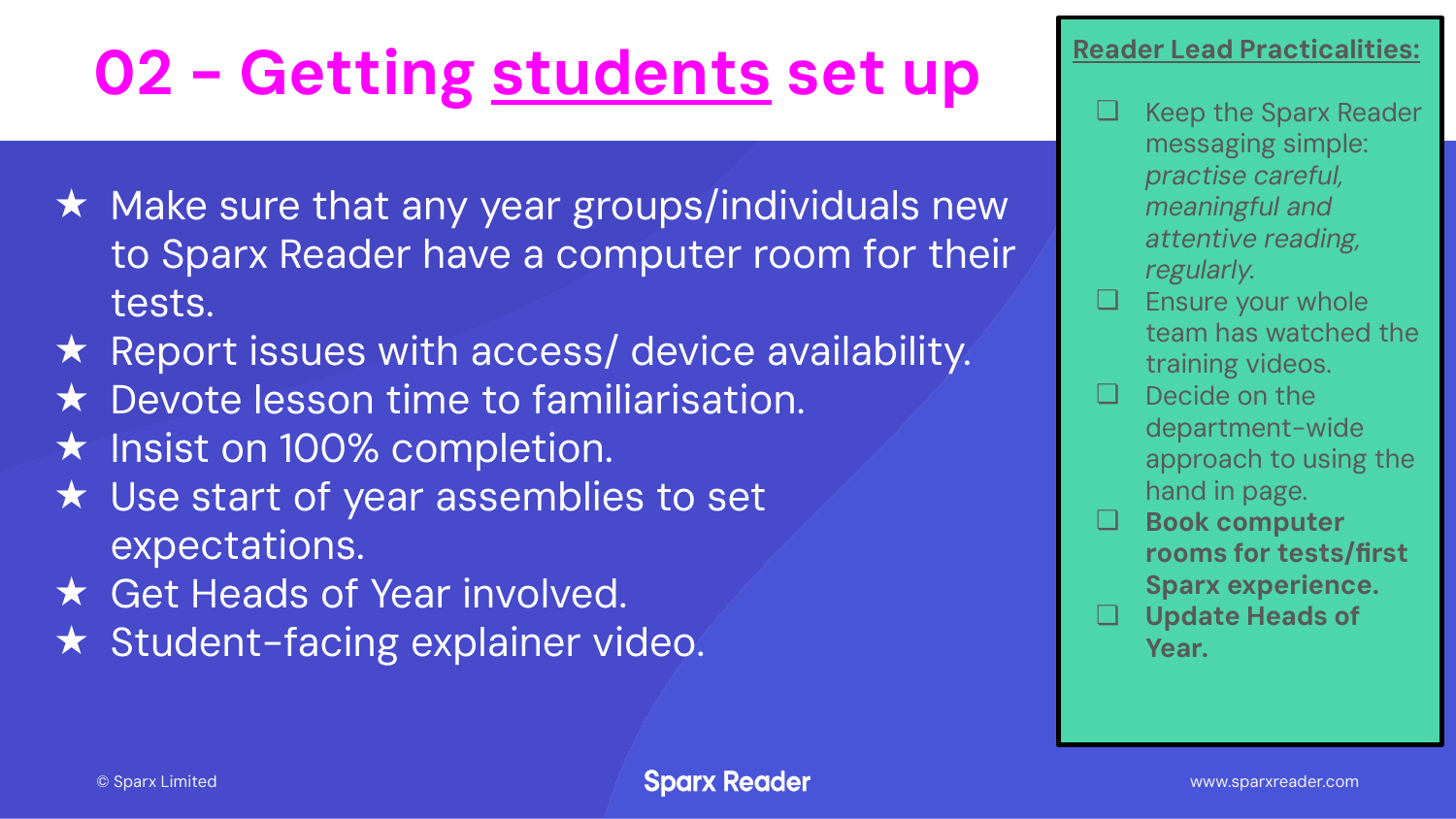

02 - Getting students set up
Reader Lead Practicalities:

Keep the Sparx Reader messaging simple: practise careful, meaningful and attentive reading, regularly.
Ensure your whole team has watched the training videos.
Decide on the department-wide approach to using the hand in page.
Book computer rooms for tests/first Sparx experience.
Update Heads of Year.

Make sure that any year groups/individuals new to Sparx Reader have a computer room for their tests.
Report issues with access/ device availability.
Devote lesson time to familiarisation.
Insist on 100% completion.
Use start of year assemblies to set expectations.
Get Heads of Year involved.
Student-facing explainer video.